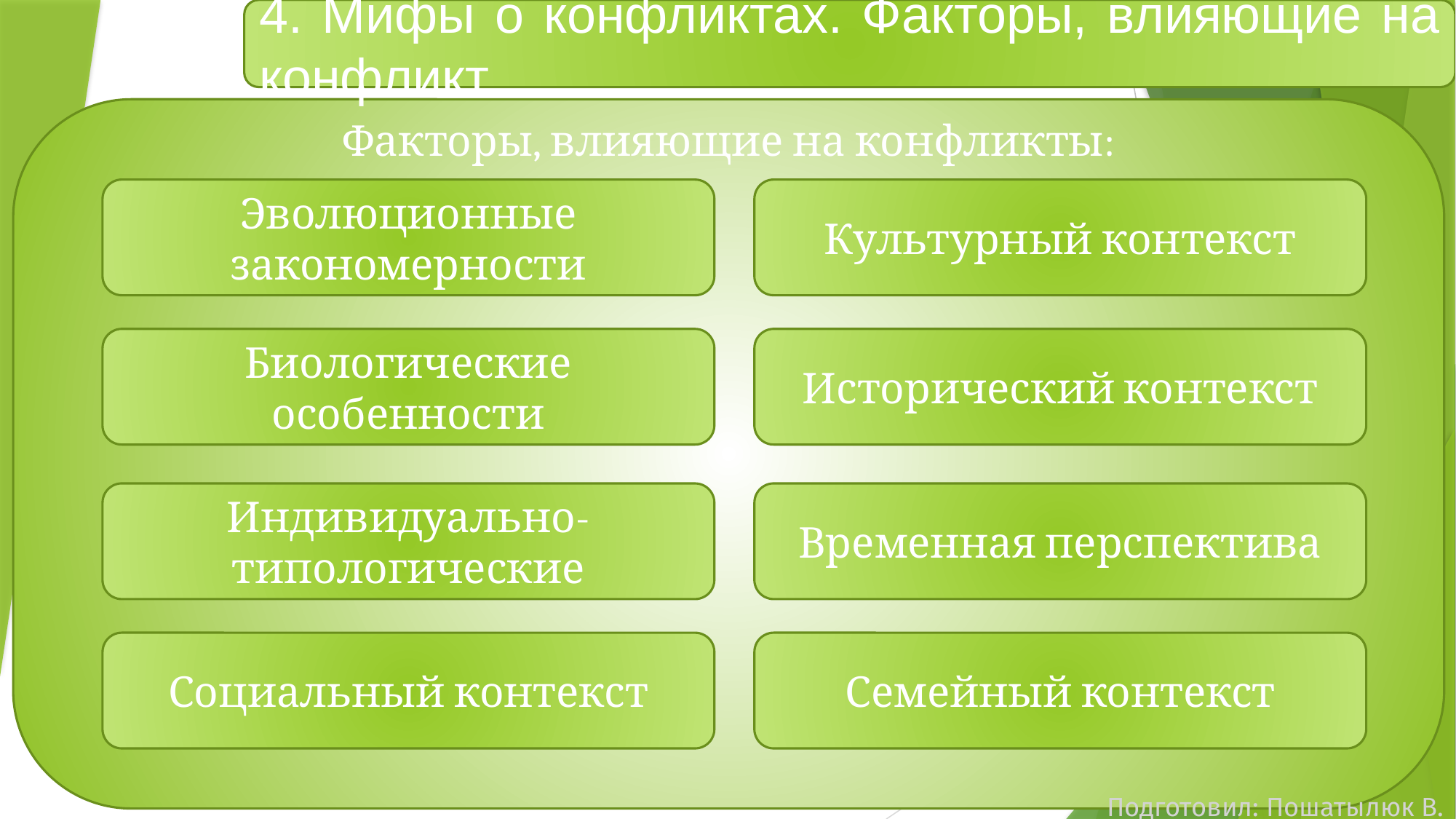

4. Мифы о конфликтах. Факторы, влияющие на конфликт
Факторы, влияющие на конфликты:

Эволюционные закономерности
Культурный контекст
Биологические особенности
Исторический контекст
Индивидуально-типологические
Временная перспектива
Социальный контекст
Семейный контекст
Подготовил: Пошатылюк В.